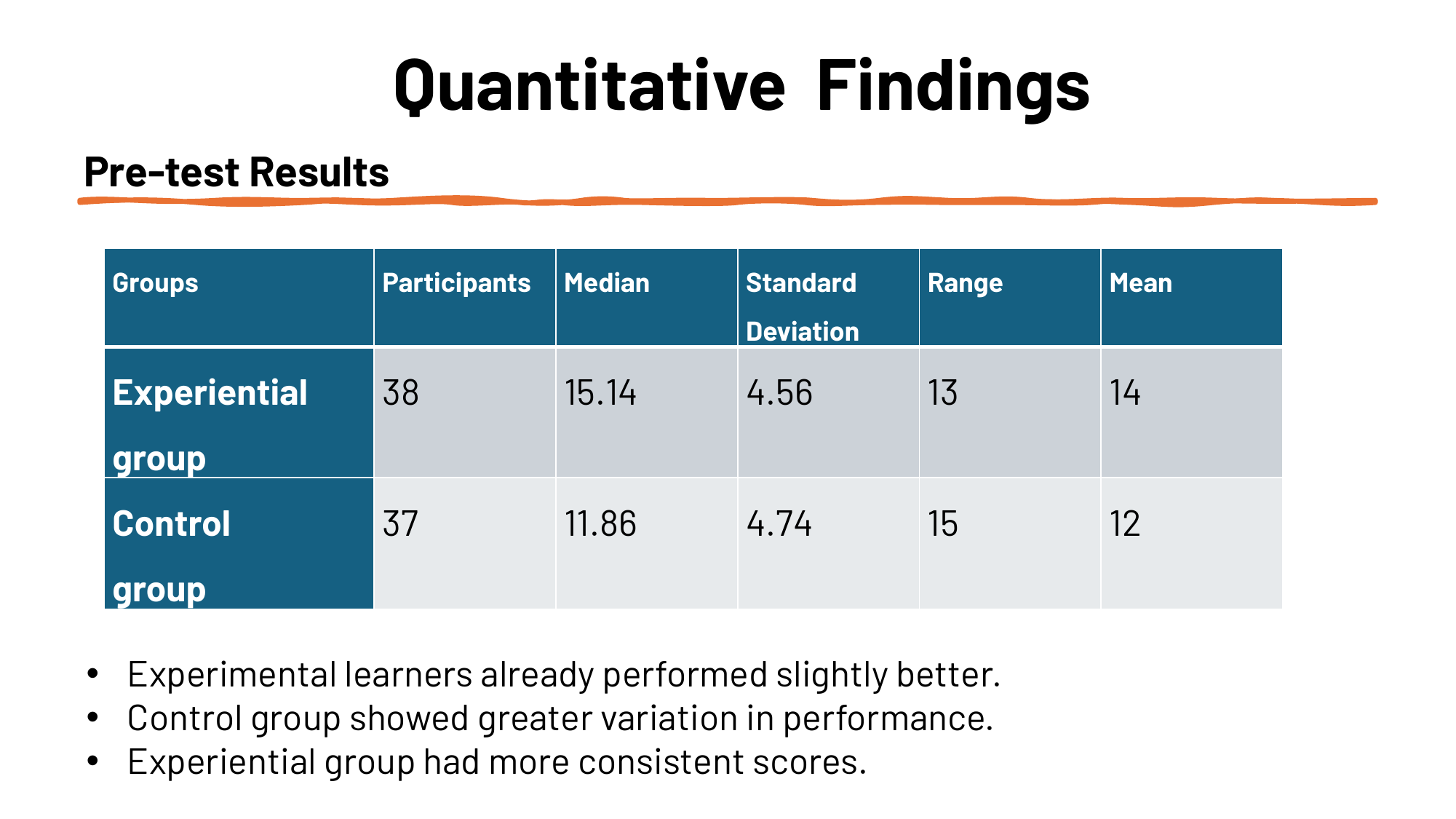

# Quantitative  Findings
Pre-test Results

| Groups | Participants | Median | Standard Deviation | Range | Mean |
| --- | --- | --- | --- | --- | --- |
| Experiential group | 38 | 15.14 | 4.56 | 13 | 14 |
| Control group | 37 | 11.86 | 4.74 | 15 | 12 |
Experimental learners already performed slightly better.
Control group showed greater variation in performance.
Experiential group had more consistent scores.